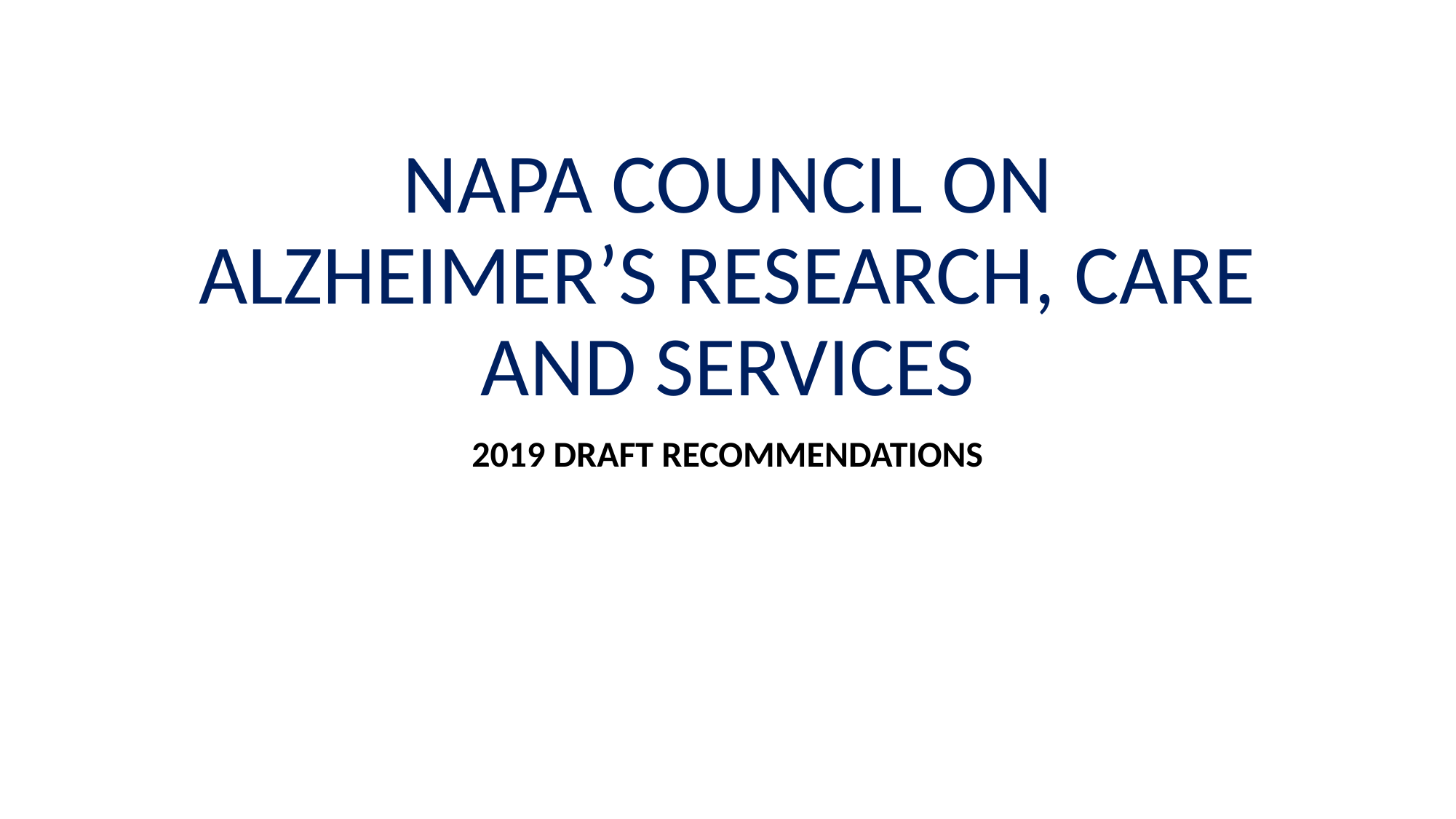

# NAPA Council on Alzheimer’s Research, Care and Services
2019 draft recommendations